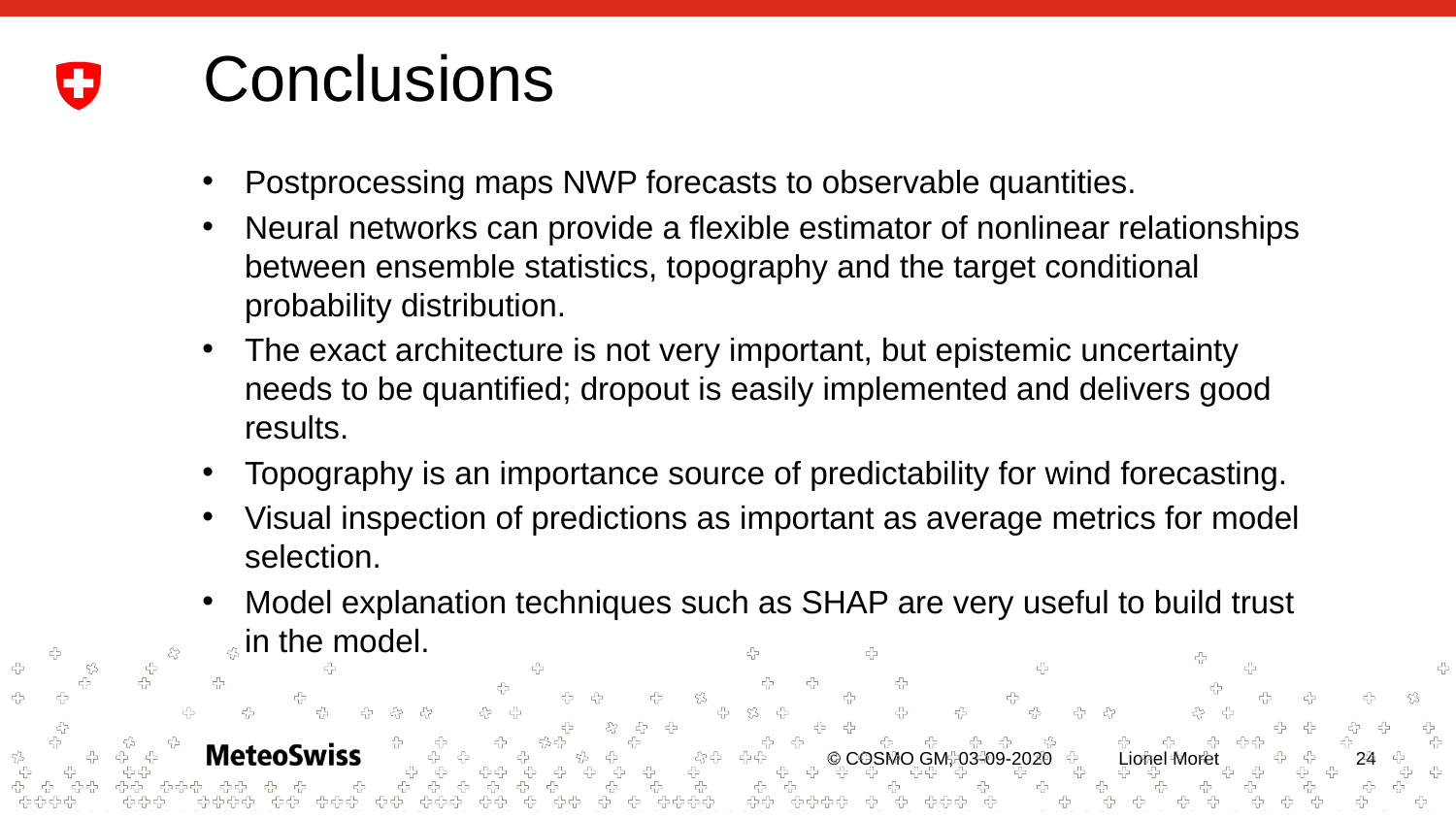

# Conclusions
Postprocessing maps NWP forecasts to observable quantities.
Neural networks can provide a flexible estimator of nonlinear relationships between ensemble statistics, topography and the target conditional probability distribution.
The exact architecture is not very important, but epistemic uncertainty needs to be quantified; dropout is easily implemented and delivers good results.
Topography is an importance source of predictability for wind forecasting.
Visual inspection of predictions as important as average metrics for model selection.
Model explanation techniques such as SHAP are very useful to build trust in the model.